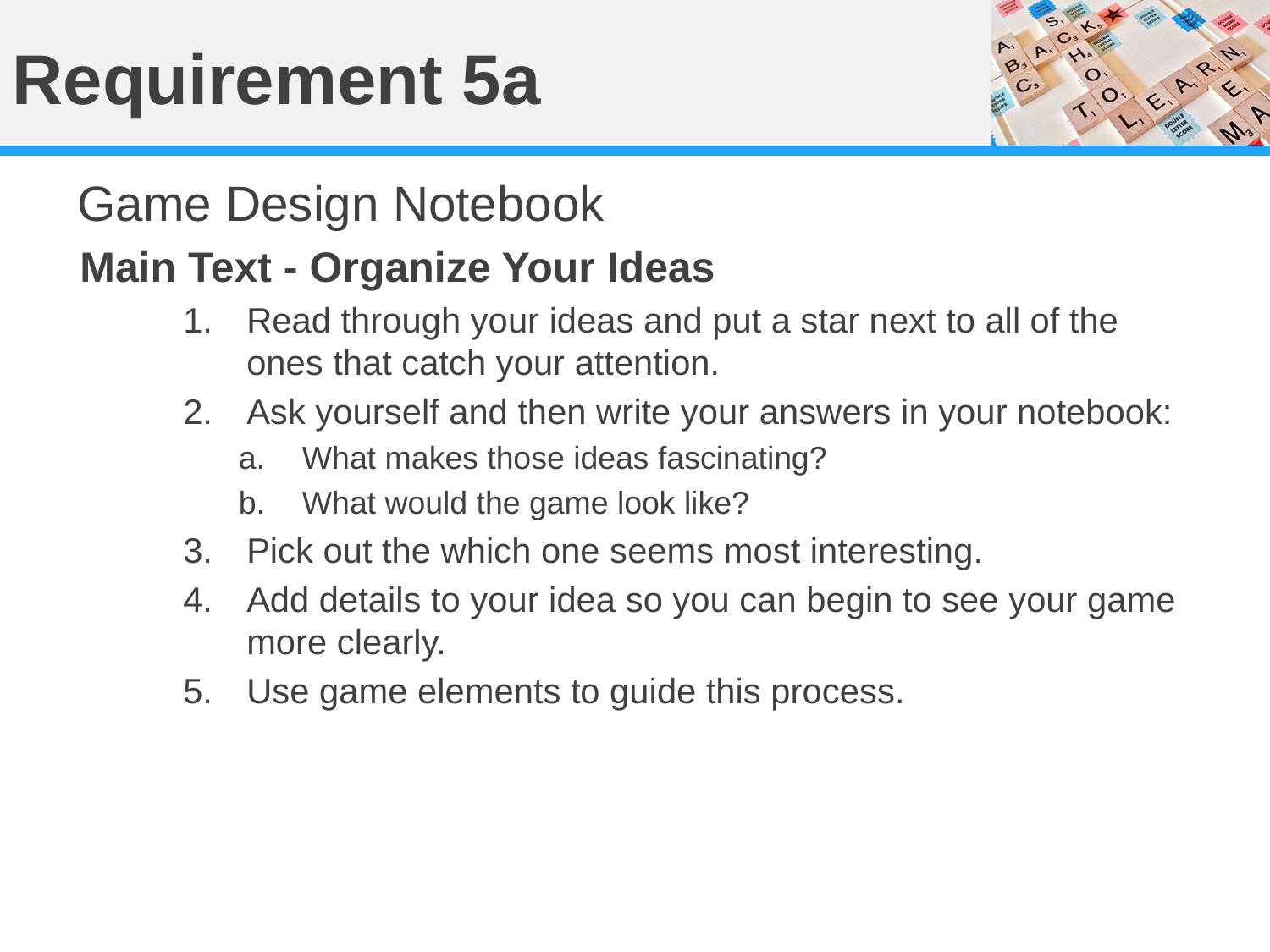

# Requirement 5a
Game Design Notebook
Main Text - Organize Your Ideas
Read through your ideas and put a star next to all of the ones that catch your attention.
Ask yourself and then write your answers in your notebook:
What makes those ideas fascinating?
What would the game look like?
Pick out the which one seems most interesting.
Add details to your idea so you can begin to see your game more clearly.
Use game elements to guide this process.